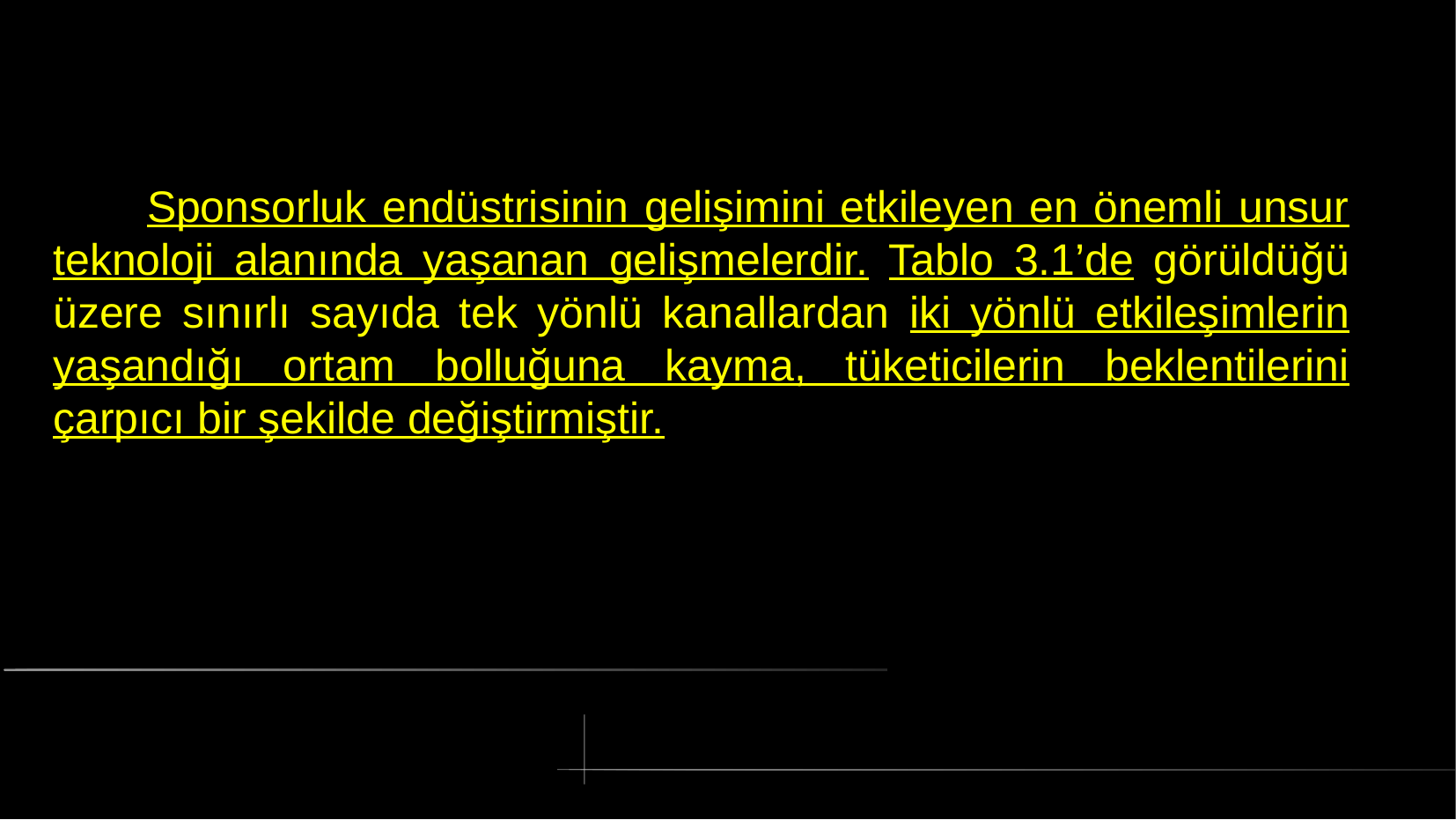

# Sponsorluk endüstrisinin gelişimini etkileyen en önemli unsur teknoloji alanında yaşanan gelişmelerdir. Tablo 3.1’de görüldüğü üzere sınırlı sayıda tek yönlü kanallardan iki yönlü etkileşimlerin yaşandığı ortam bolluğuna kayma, tüketicilerin beklentilerini çarpıcı bir şekilde değiştirmiştir.